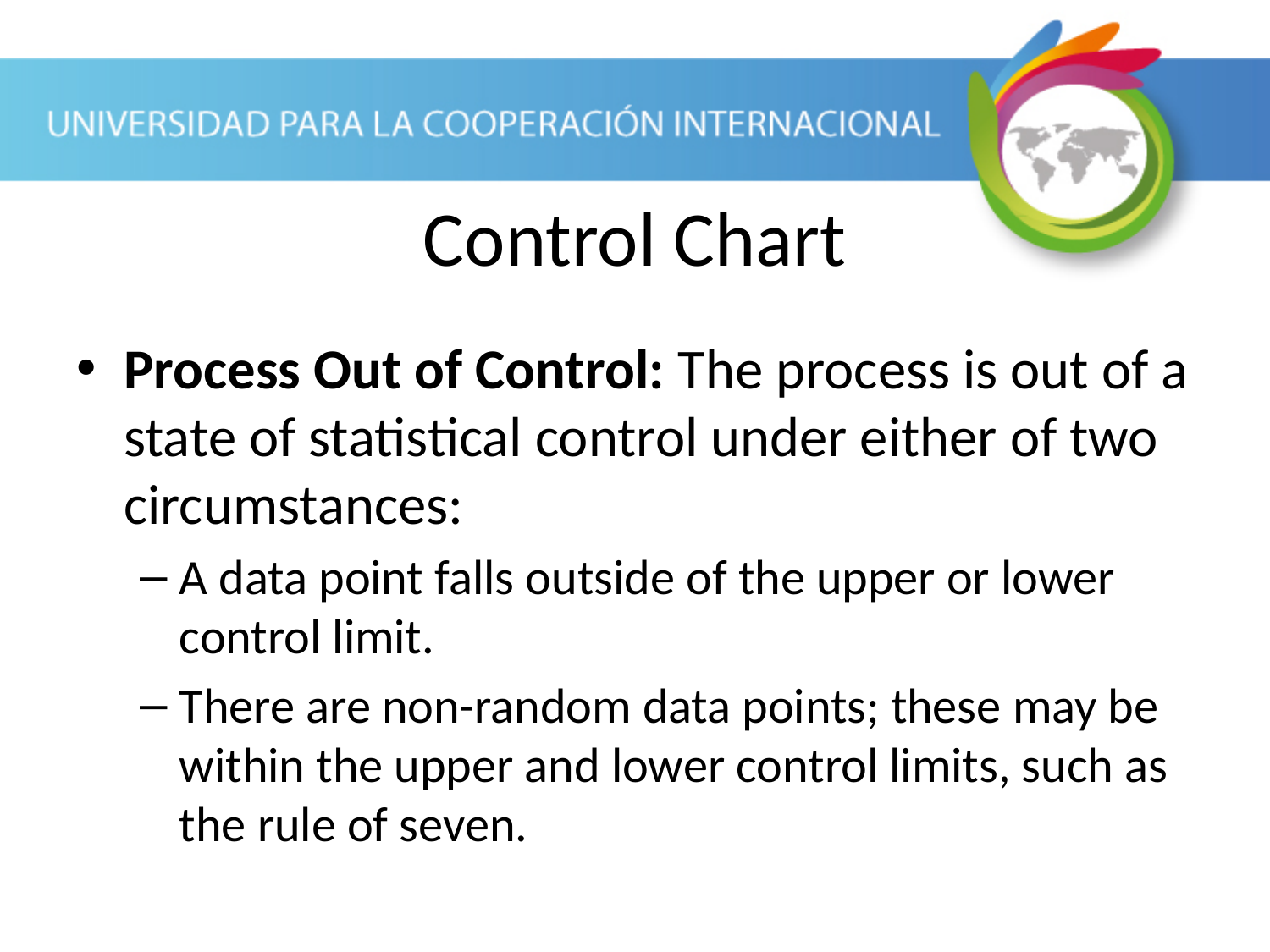

Control Chart
Process Out of Control: The process is out of a state of statistical control under either of two circumstances:
A data point falls outside of the upper or lower control limit.
There are non-random data points; these may be within the upper and lower control limits, such as the rule of seven.